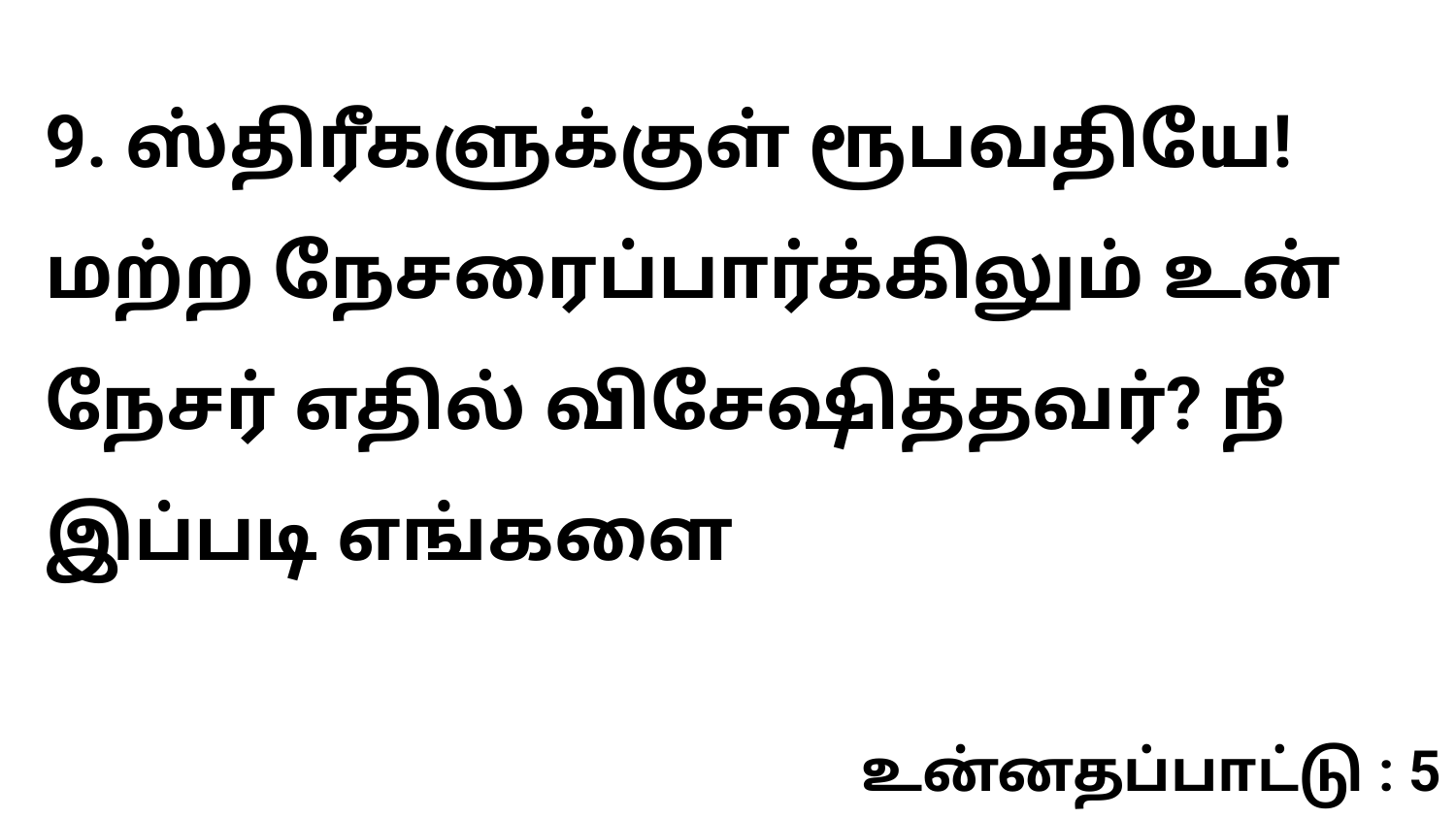

9. ஸ்திரீகளுக்குள் ரூபவதியே! மற்ற நேசரைப்பார்க்கிலும் உன் நேசர் எதில் விசேஷித்தவர்? நீ இப்படி எங்களை
உன்னதப்பாட்டு : 5